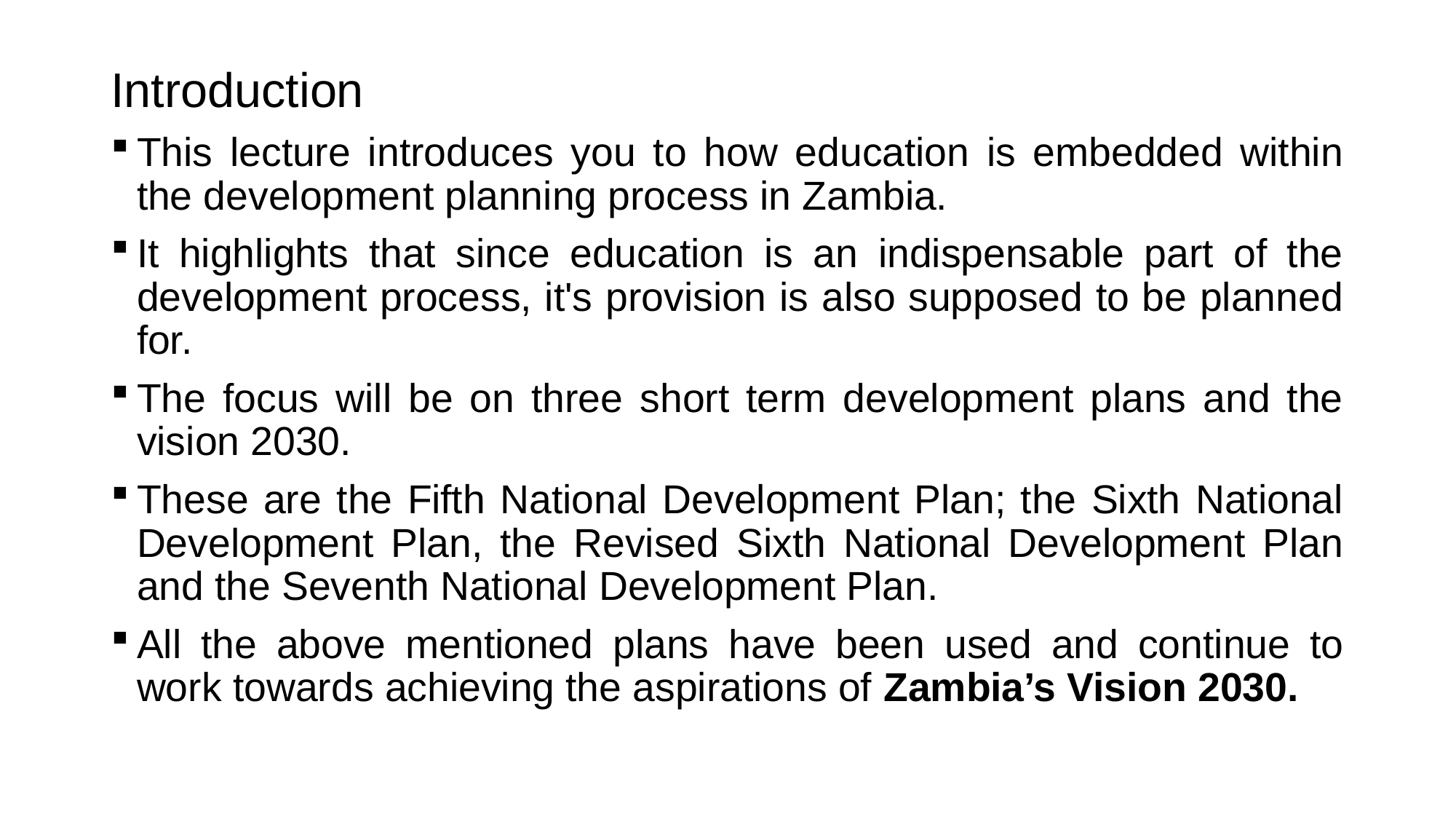

# Introduction
This lecture introduces you to how education is embedded within the development planning process in Zambia.
It highlights that since education is an indispensable part of the development process, it's provision is also supposed to be planned for.
The focus will be on three short term development plans and the vision 2030.
These are the Fifth National Development Plan; the Sixth National Development Plan, the Revised Sixth National Development Plan and the Seventh National Development Plan.
All the above mentioned plans have been used and continue to work towards achieving the aspirations of Zambia’s Vision 2030.